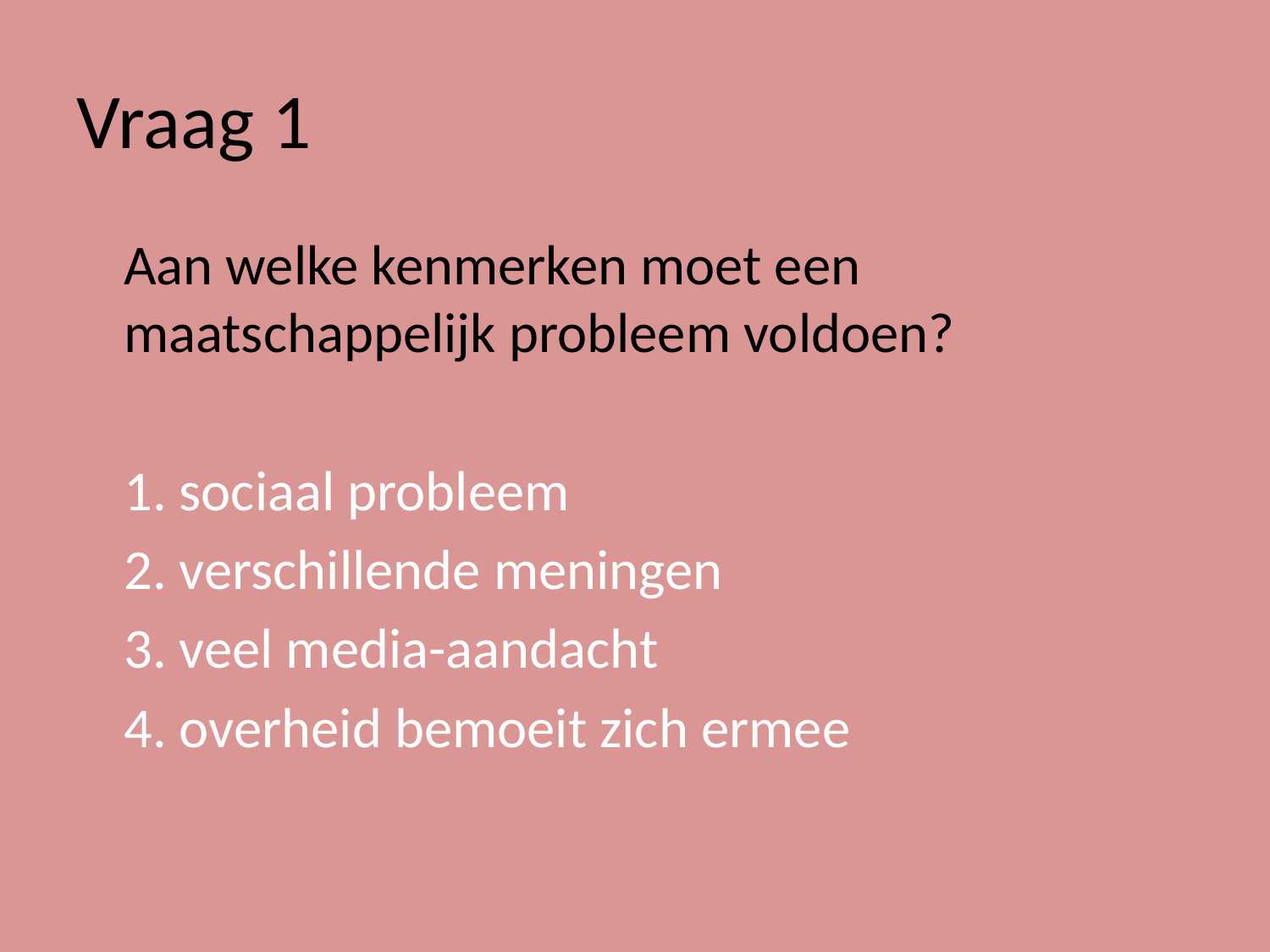

# Vraag 1
	Aan welke kenmerken moet een maatschappelijk probleem voldoen?

	1. sociaal probleem
	2. verschillende meningen
	3. veel media-aandacht
	4. overheid bemoeit zich ermee